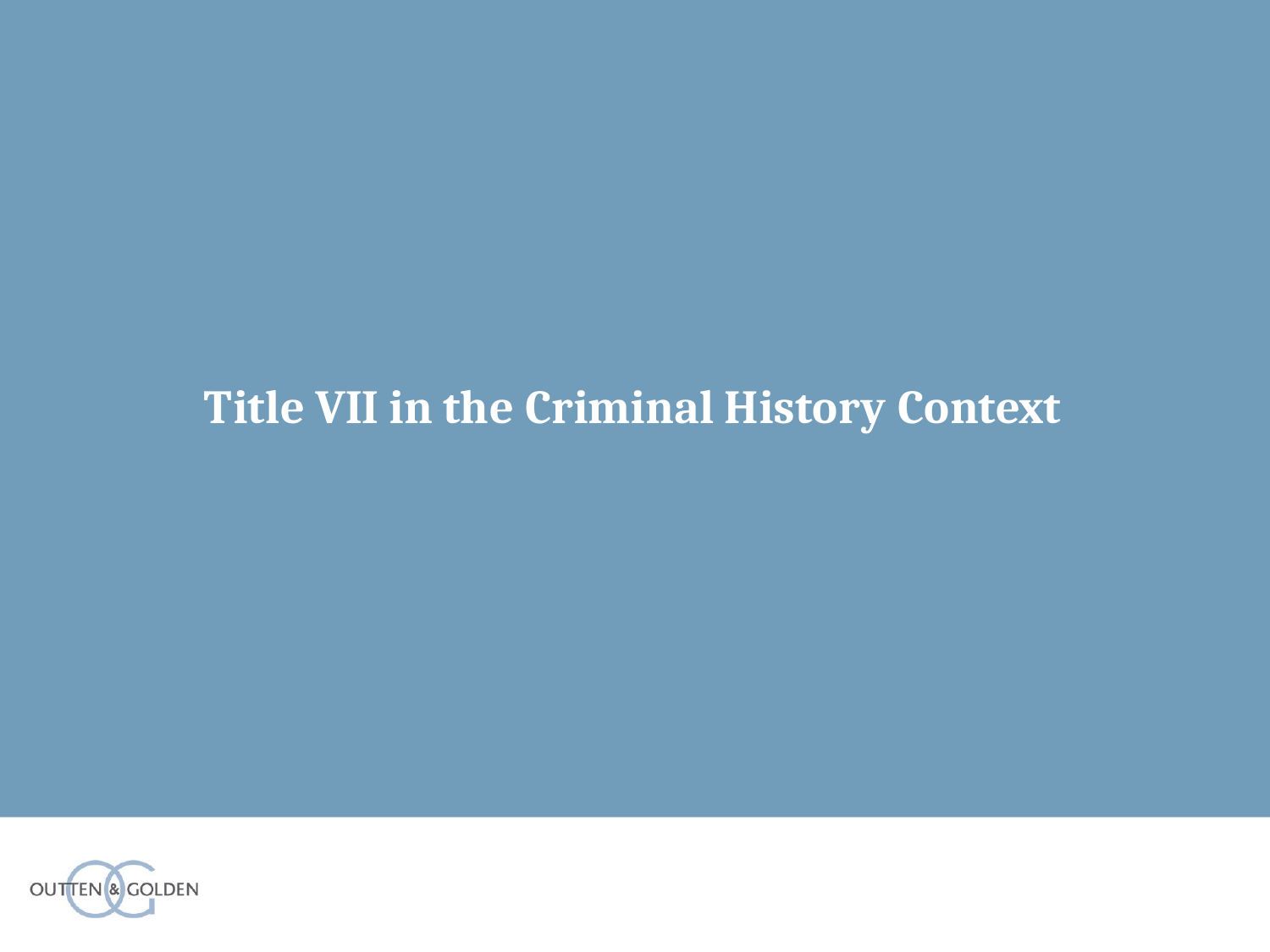

# Title VII in the Criminal History Context